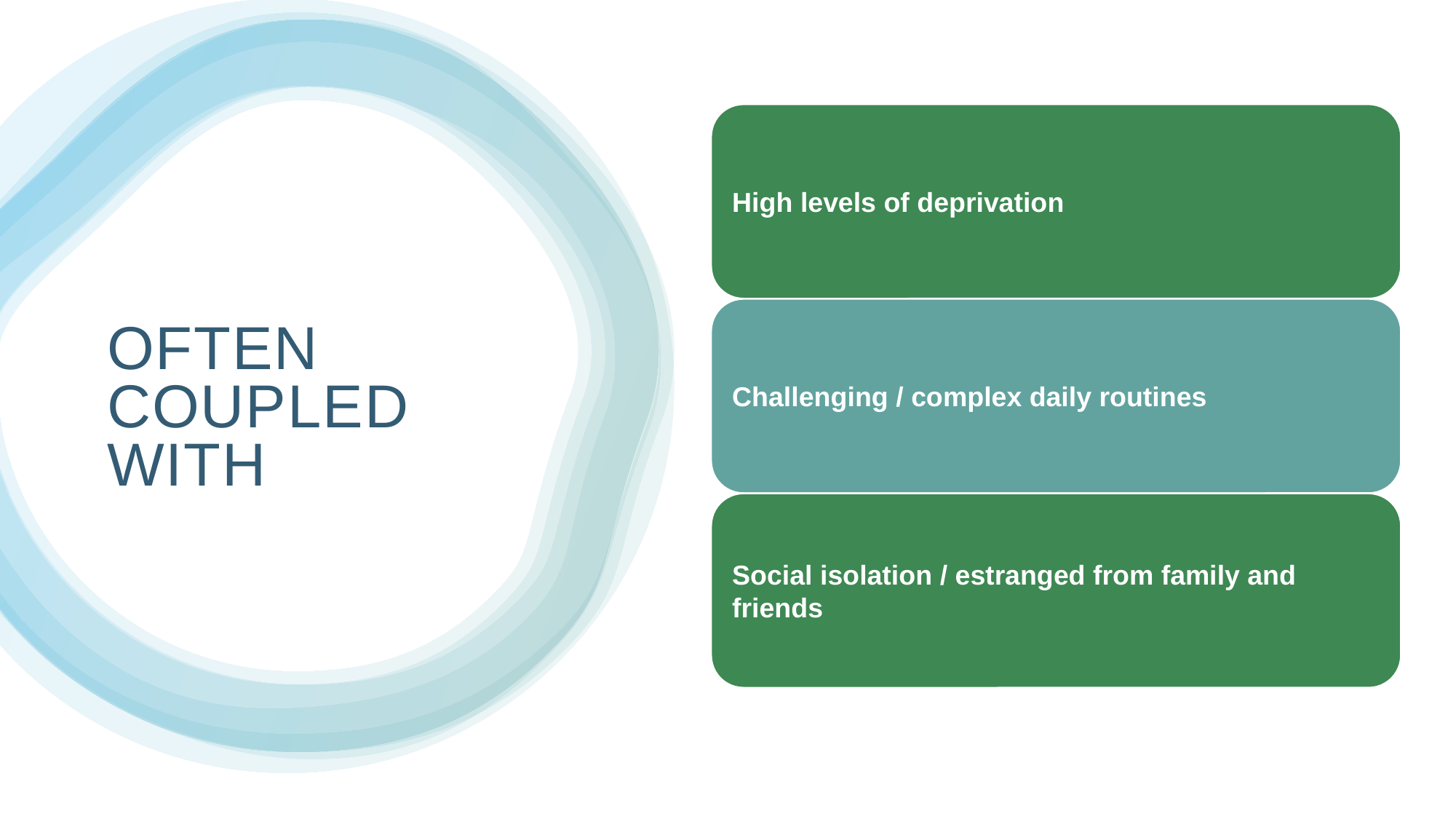

High levels of deprivation
Challenging / complex daily routines
Social isolation / estranged from family and friends
# Often Coupled with